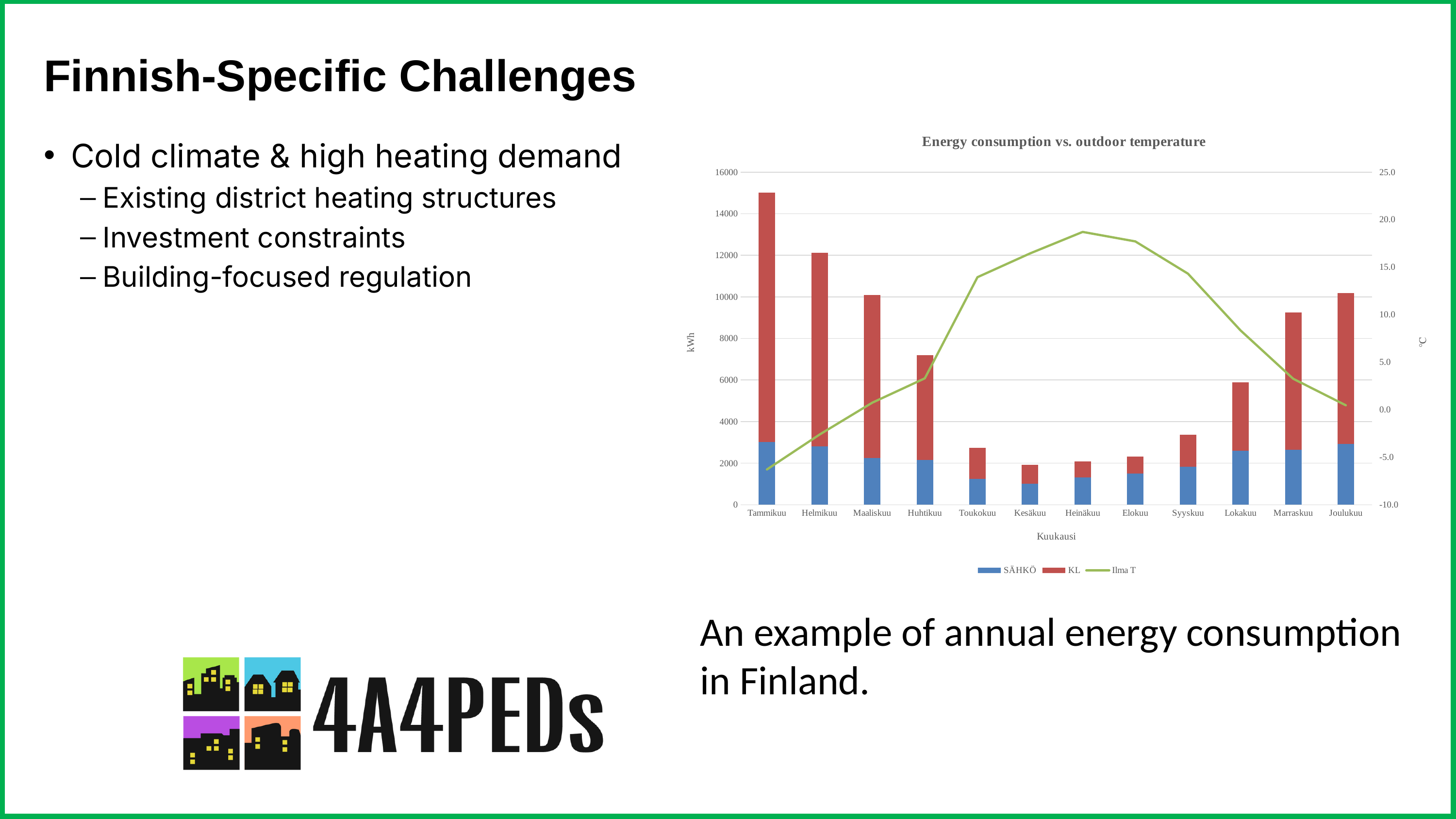

# Finnish-Specific Challenges

### Chart: Energy consumption vs. outdoor temperature

| Category | SÄHKÖ | KL | Ilma T  |
|---|---|---|---|
| Tammikuu | 3020.774516129032 | 11997.0 | -6.28277329749104 |
| Helmikuu | 2818.894838709677 | 9311.935483870968 | -2.6115535394265237 |
| Maaliskuu | 2243.6761290322584 | 7837.548387096775 | 0.7377968189964157 |
| Huhtikuu | 2166.36935483871 | 5034.677419354839 | 3.3036626344086018 |
| Toukokuu | 1251.0309677419352 | 1497.6451612903227 | 13.949266353046594 |
| Kesäkuu | 1016.9296774193549 | 900.3225806451613 | 16.450812051971326 |
| Heinäkuu | 1316.525806451613 | 758.258064516129 | 18.71015905017921 |
| Elokuu | 1513.527419354839 | 815.5483870967741 | 17.711648745519717 |
| Syyskuu | 1826.143870967742 | 1532.516129032258 | 14.318419578853046 |
| Lokakuu | 2588.3270967741933 | 3296.032258064516 | 8.344242831541218 |
| Marraskuu | 2656.144516129032 | 6593.451612903225 | 3.2595430107526884 |
| Joulukuu | 2921.4329032258065 | 7261.4838709677415 | 0.4669130824372761 |
Cold climate & high heating demand
Existing district heating structures
Investment constraints
Building-focused regulation
An example of annual energy consumption in Finland.